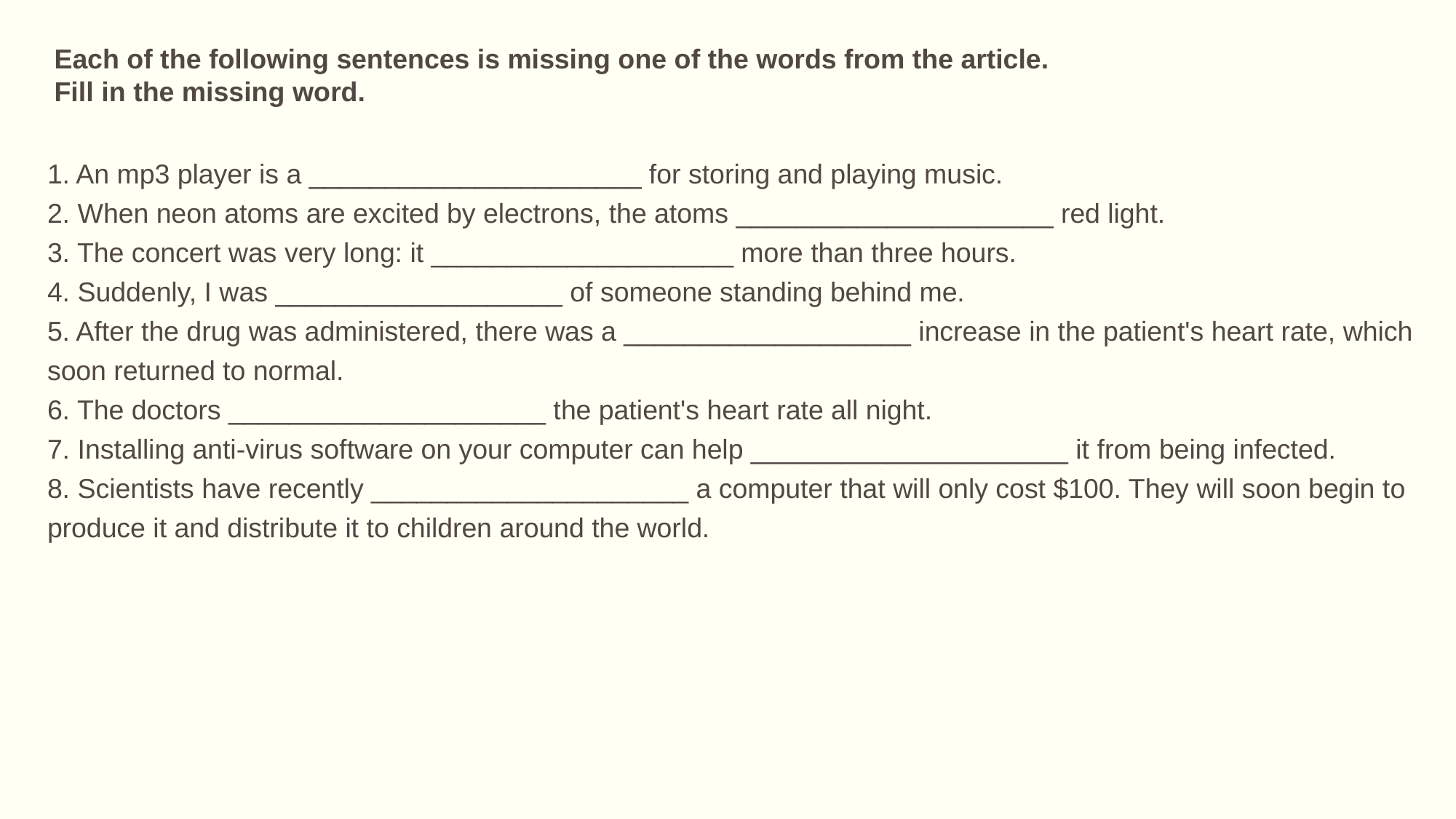

Each of the following sentences is missing one of the words from the article.
Fill in the missing word.
1. An mp3 player is a ______________________ for storing and playing music.
2. When neon atoms are excited by electrons, the atoms _____________________ red light.
3. The concert was very long: it ____________________ more than three hours.
4. Suddenly, I was ___________________ of someone standing behind me.
5. After the drug was administered, there was a ___________________ increase in the patient's heart rate, which soon returned to normal.
6. The doctors _____________________ the patient's heart rate all night.
7. Installing anti-virus software on your computer can help _____________________ it from being infected.
8. Scientists have recently _____________________ a computer that will only cost $100. They will soon begin to produce it and distribute it to children around the world.